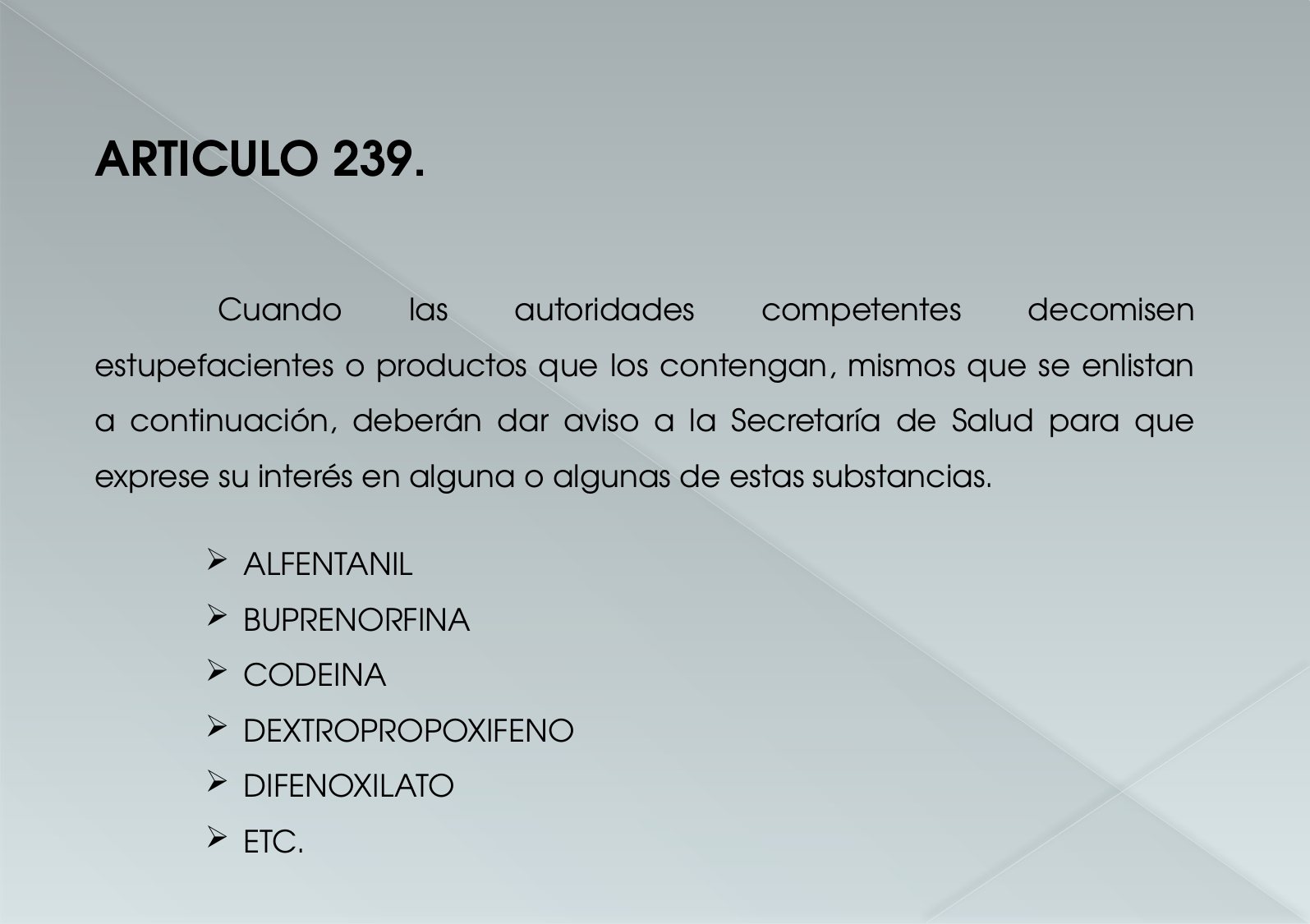

ARTICULO 239.

	Cuando las autoridades competentes decomisen estupefacientes o productos que los contengan, mismos que se enlistan a continuación, deberán dar aviso a la Secretaría de Salud para que exprese su interés en alguna o algunas de estas substancias.
ALFENTANIL
BUPRENORFINA
CODEINA
DEXTROPROPOXIFENO
DIFENOXILATO
ETC.